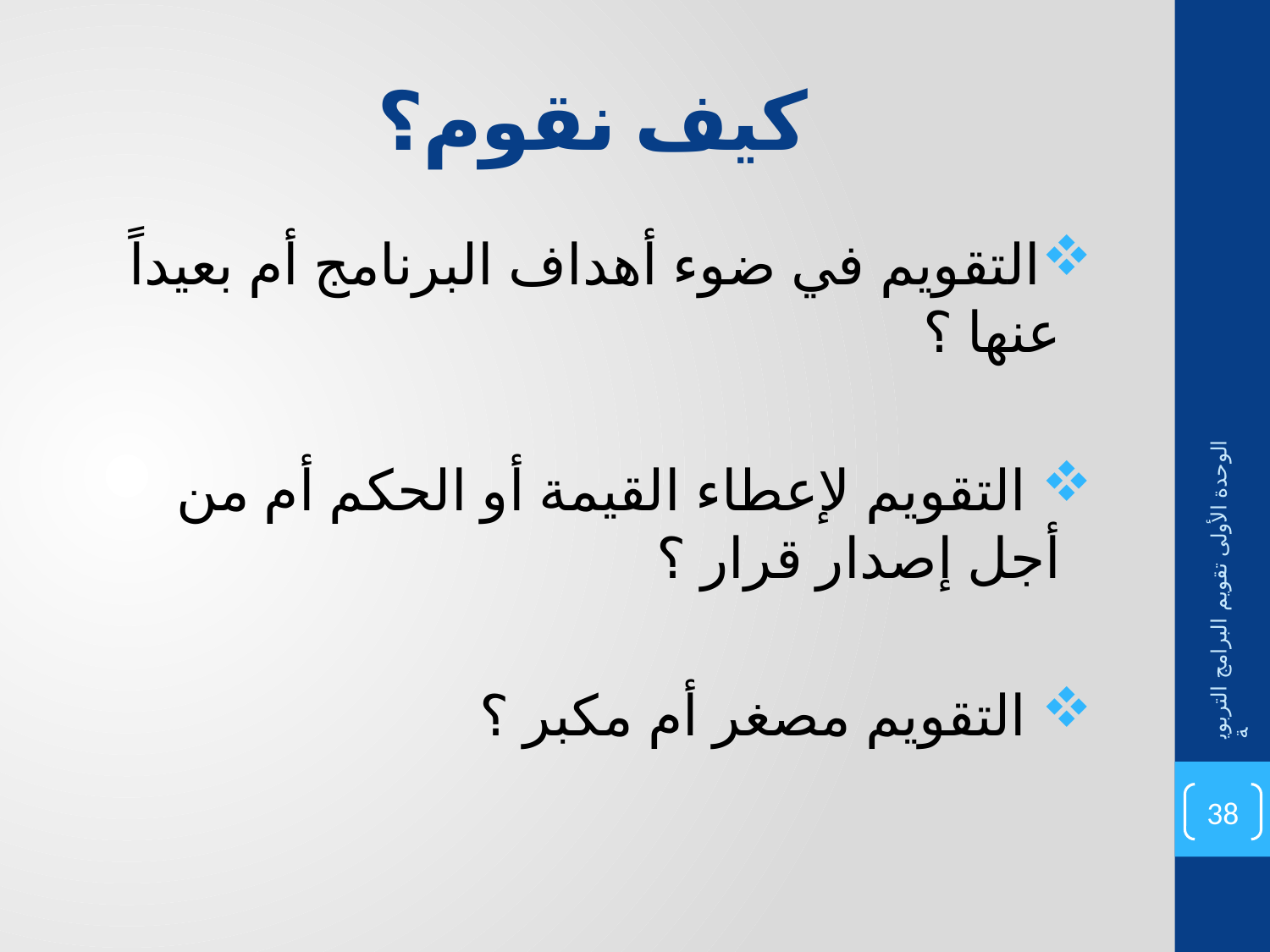

# كيف نقوم؟
التقويم في ضوء أهداف البرنامج أم بعيداً عنها ؟

 التقويم لإعطاء القيمة أو الحكم أم من أجل إصدار قرار ؟

 التقويم مصغر أم مكبر ؟

الوحدة الأولى تقويم البرامج التربوية
38